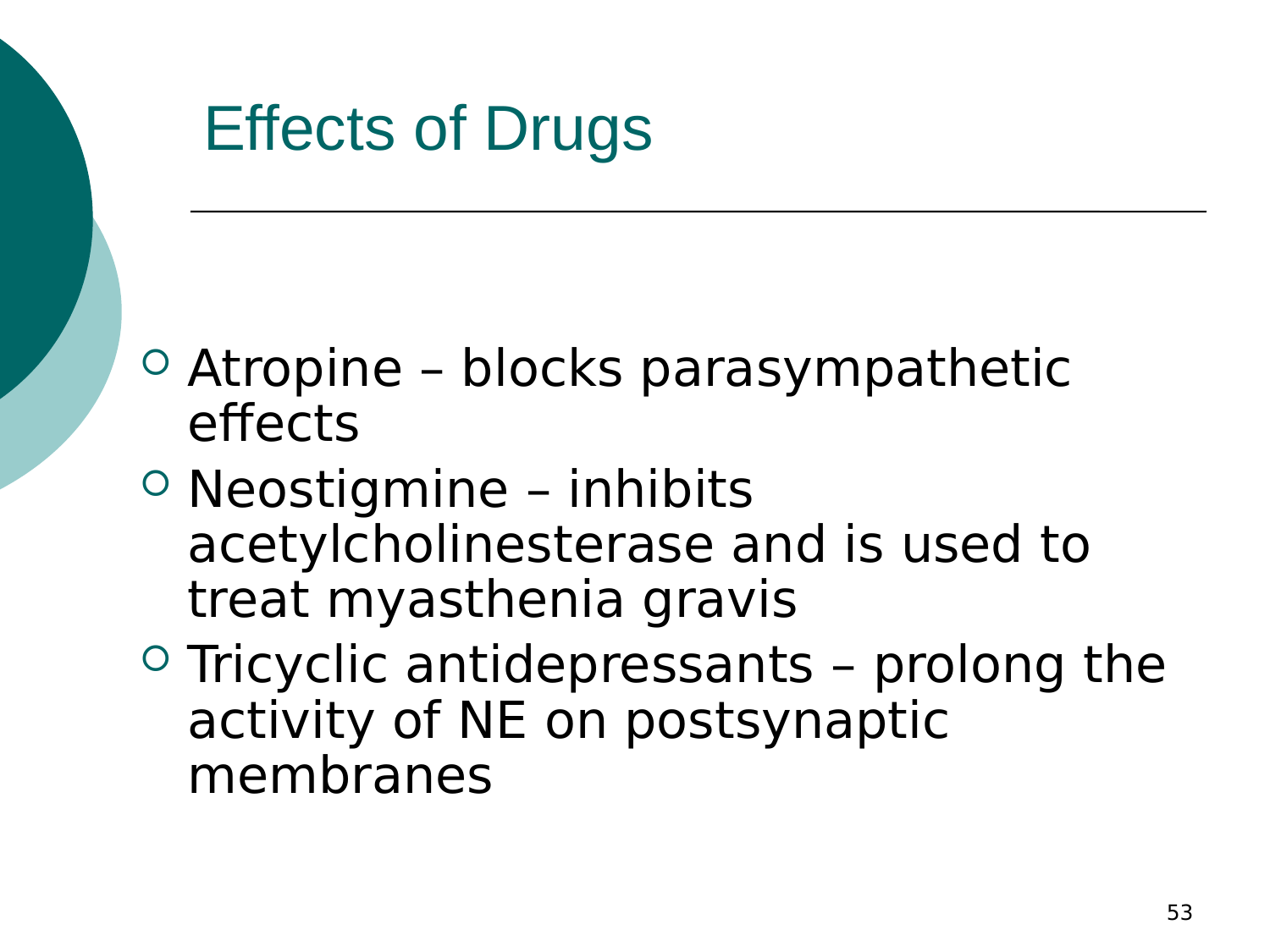

# Effects of Drugs

Atropine – blocks parasympathetic effects
Neostigmine – inhibits acetylcholinesterase and is used to treat myasthenia gravis
Tricyclic antidepressants – prolong the activity of NE on postsynaptic membranes
53